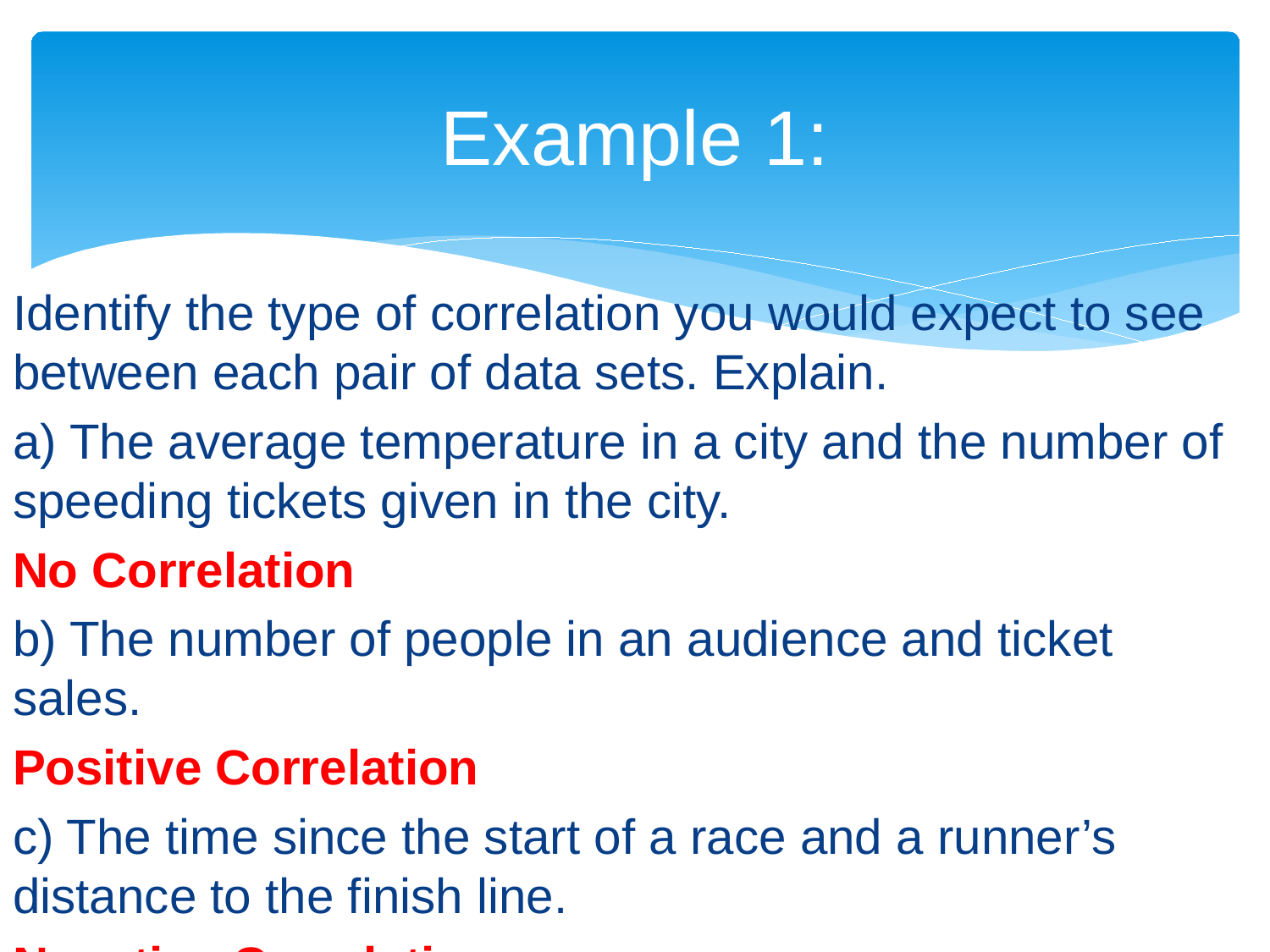

# Example 1:
Identify the type of correlation you would expect to see between each pair of data sets. Explain.
a) The average temperature in a city and the number of speeding tickets given in the city.
No Correlation
b) The number of people in an audience and ticket sales.
Positive Correlation
c) The time since the start of a race and a runner’s distance to the finish line.
Negative Correlation